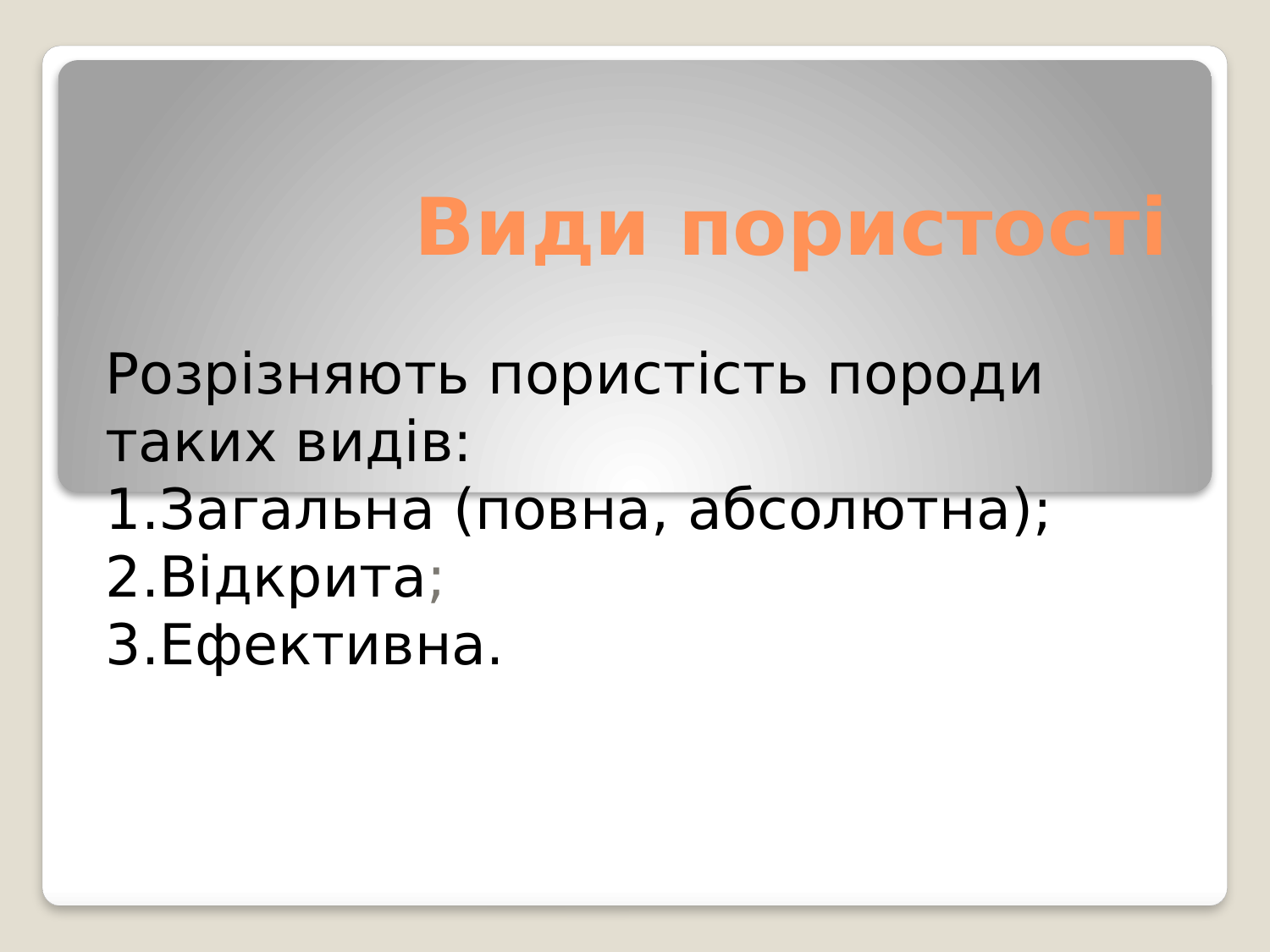

# Види пористості
Розрізняють пористість породи таких видів:
1.Загальна (повна, абсолютна);
2.Відкрита;
3.Ефективна.